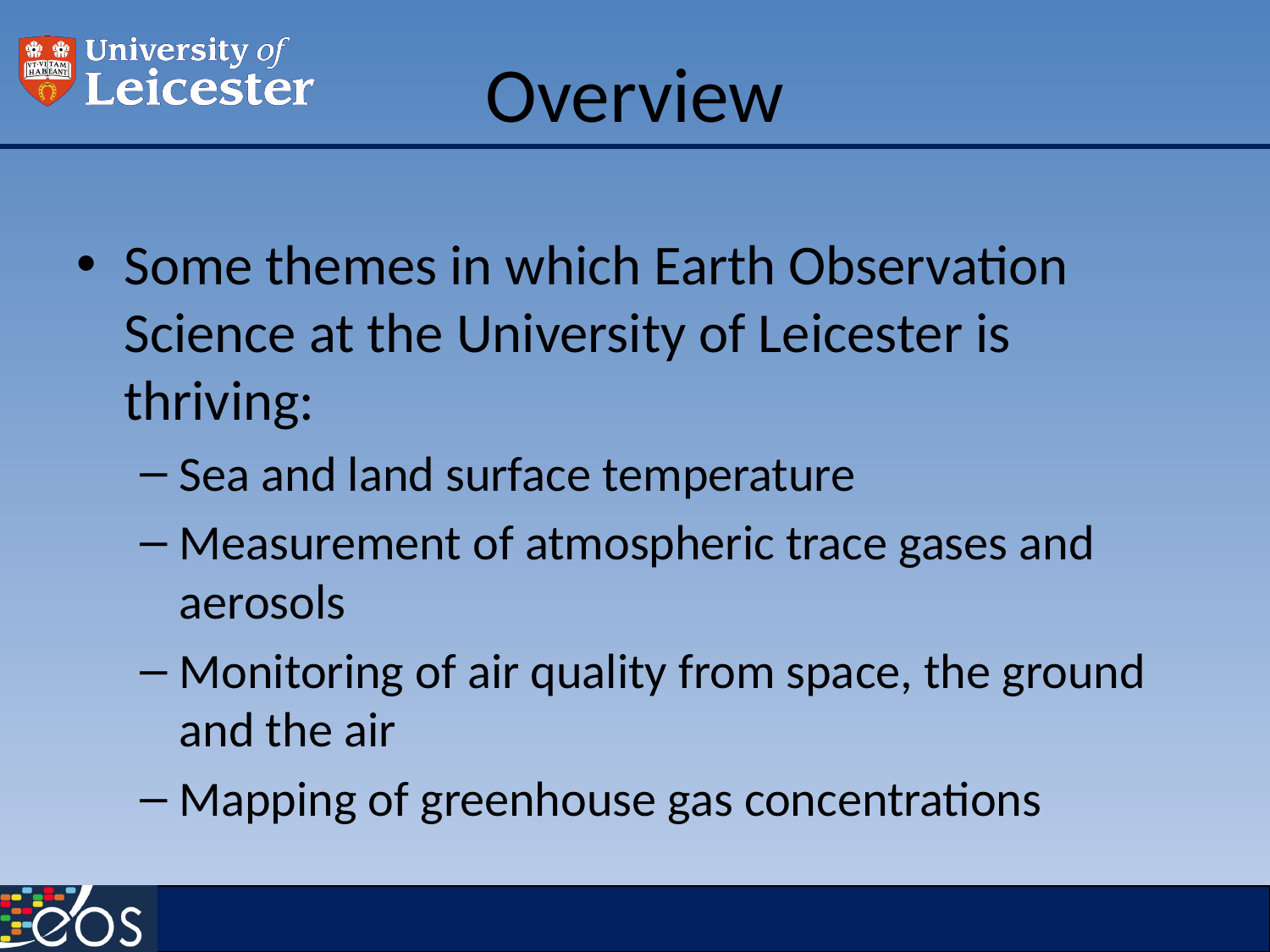

# Overview
Some themes in which Earth Observation Science at the University of Leicester is thriving:
Sea and land surface temperature
Measurement of atmospheric trace gases and aerosols
Monitoring of air quality from space, the ground and the air
Mapping of greenhouse gas concentrations